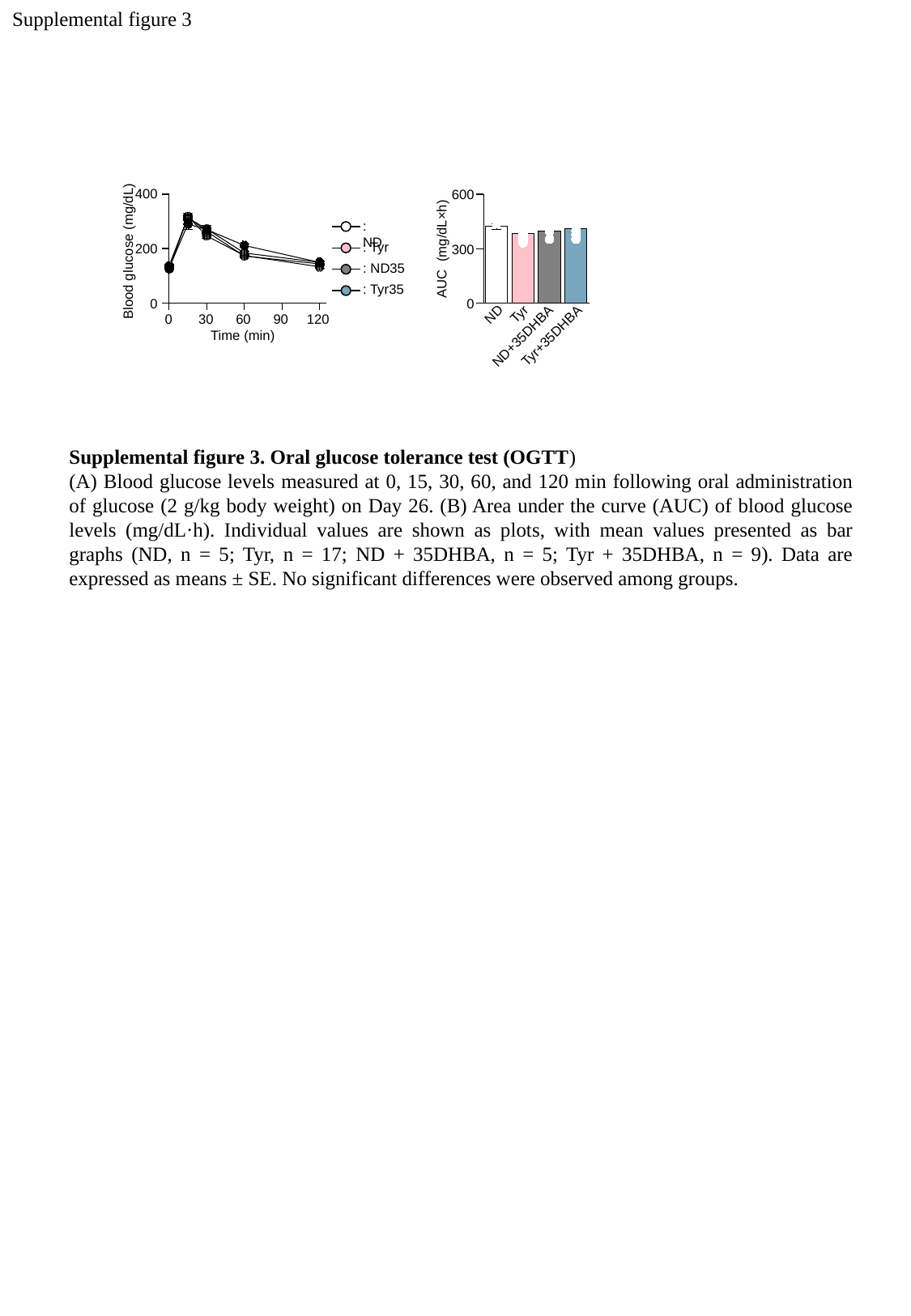

Supplemental figure 3
400
600
300
0

### Chart

| Category |  |  |  |  |
|---|---|---|---|---|

### Chart

| Category |  |  |  |  |  |  |  |  |  |  |  |  |  |  |  |  |  |  |  |  |  |
|---|---|---|---|---|---|---|---|---|---|---|---|---|---|---|---|---|---|---|---|---|---|
| AIN | 422.5 | 368.25 | None | 440.0 | 438.25 | 443.5 | None | None | None | None | None | None | None | None | None | None | None | None | None | None | None |
| Tyr | 382.5763888888889 | 420.0 | 348.875 | 358.875 | 414.375 | 361.0 | 392.875 | 339.75 | 516.875 | None | 367.75 | 387.125 | 340.125 | 331.5 | 364.125 | 420.875 | 362.5 | 374.5 | 402.375 | 382.875 | None |
| AIN35 | 395.275 | 394.25 | 412.5 | 352.25 | 422.125 | 395.25 | None | None | None | None | None | None | None | None | None | None | None | None | None | None | None |
| Tyr35 | 408.8625 | 351.75 | 399.75 | 418.25 | 422.25 | 417.75 | 357.375 | 449.5 | 443.375 | 378.375 | 450.25 | None | None | None | None | None | None | None | None | None | None |
: ND

: Tyr

: ND35

: Tyr35

200
AUC  (mg/dL×h)
Blood glucose (mg/dL)
0
0
30
60
90
120
ND
Tyr
Time (min)
Tyr+35DHBA
ND+35DHBA
Supplemental figure 3. Oral glucose tolerance test (OGTT)
(A) Blood glucose levels measured at 0, 15, 30, 60, and 120 min following oral administration of glucose (2 g/kg body weight) on Day 26. (B) Area under the curve (AUC) of blood glucose levels (mg/dL·h). Individual values are shown as plots, with mean values presented as bar graphs (ND, n = 5; Tyr, n = 17; ND + 35DHBA, n = 5; Tyr + 35DHBA, n = 9). Data are expressed as means ± SE. No significant differences were observed among groups.